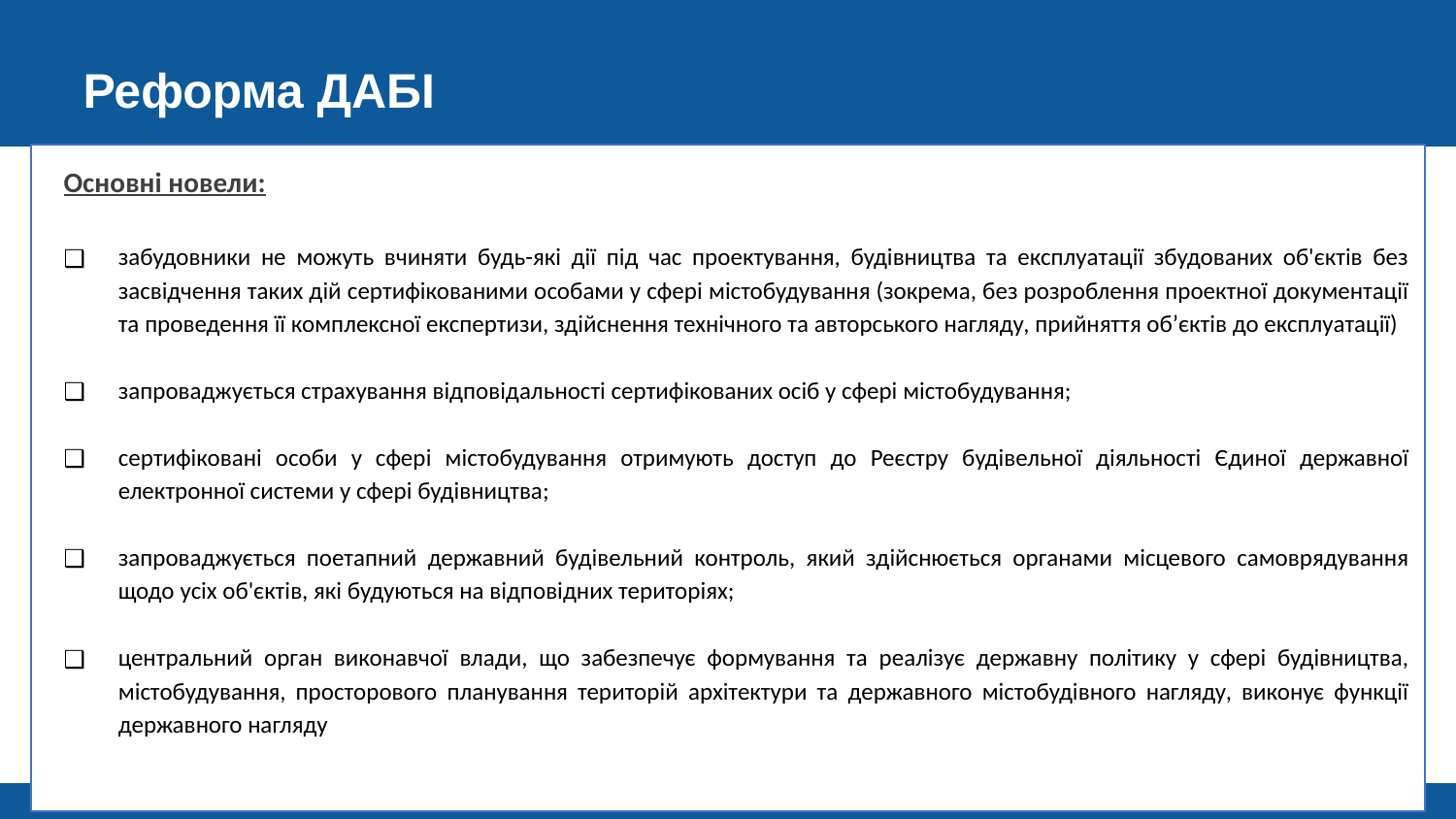

# Реформа ДАБІ
Основні новели:

забудовники не можуть вчиняти будь-які дії під час проектування, будівництва та експлуатації збудованих об'єктів без засвідчення таких дій сертифікованими особами у сфері містобудування (зокрема, без розроблення проектної документації та проведення її комплексної експертизи, здійснення технічного та авторського нагляду, прийняття об’єктів до експлуатації)

запроваджується страхування відповідальності сертифікованих осіб у сфері містобудування;

сертифіковані особи у сфері містобудування отримують доступ до Реєстру будівельної діяльності Єдиної державної електронної системи у сфері будівництва;

запроваджується поетапний державний будівельний контроль, який здійснюється органами місцевого самоврядування
щодо усіх об'єктів, які будуються на відповідних територіях;

центральний орган виконавчої влади, що забезпечує формування та реалізує державну політику у сфері будівництва, містобудування, просторового планування територій архітектури та державного містобудівного нагляду, виконує функції державного нагляду